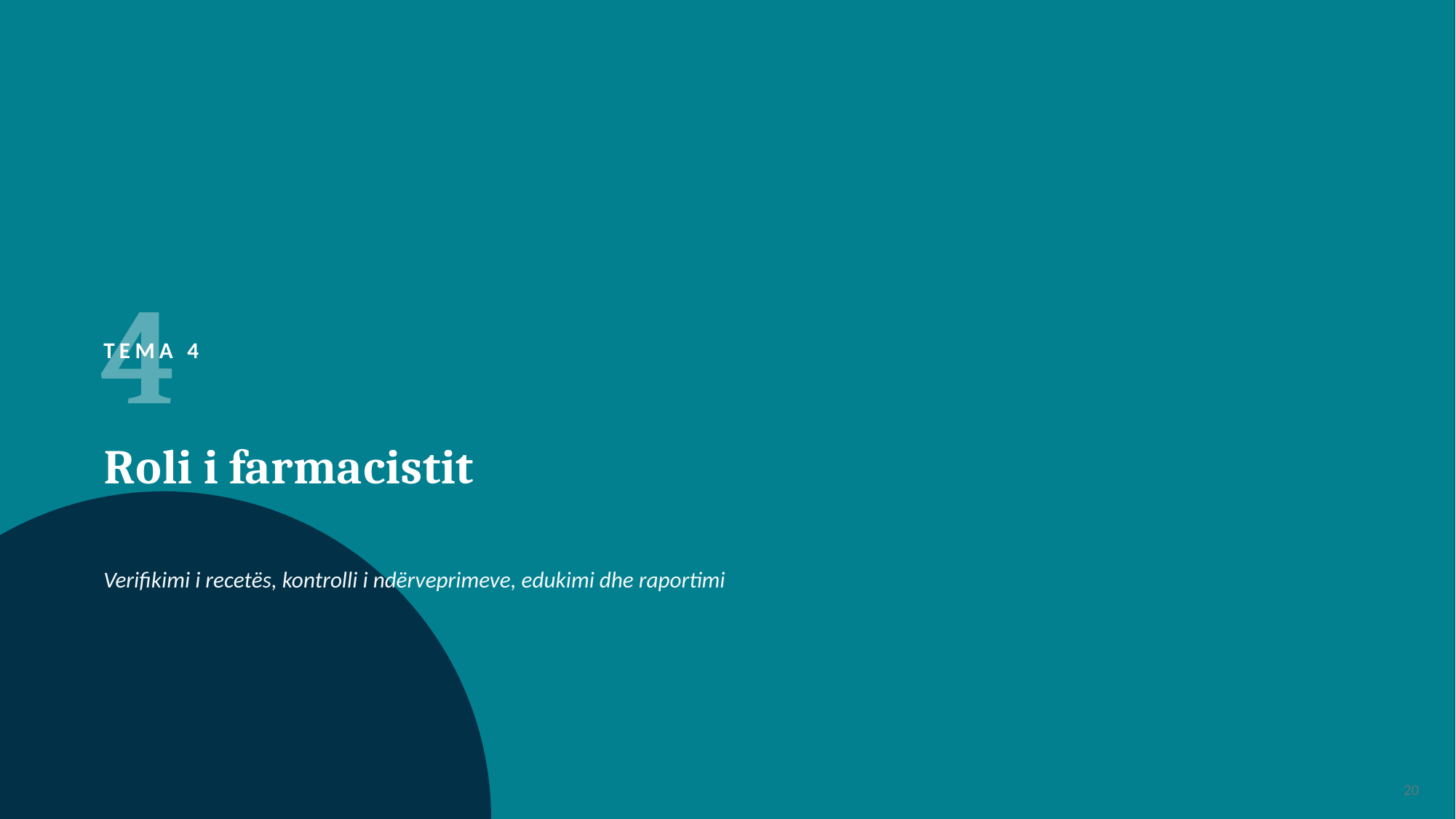

4
TEMA 4
Roli i farmacistit

Verifikimi i recetës, kontrolli i ndërveprimeve, edukimi dhe raportimi
20